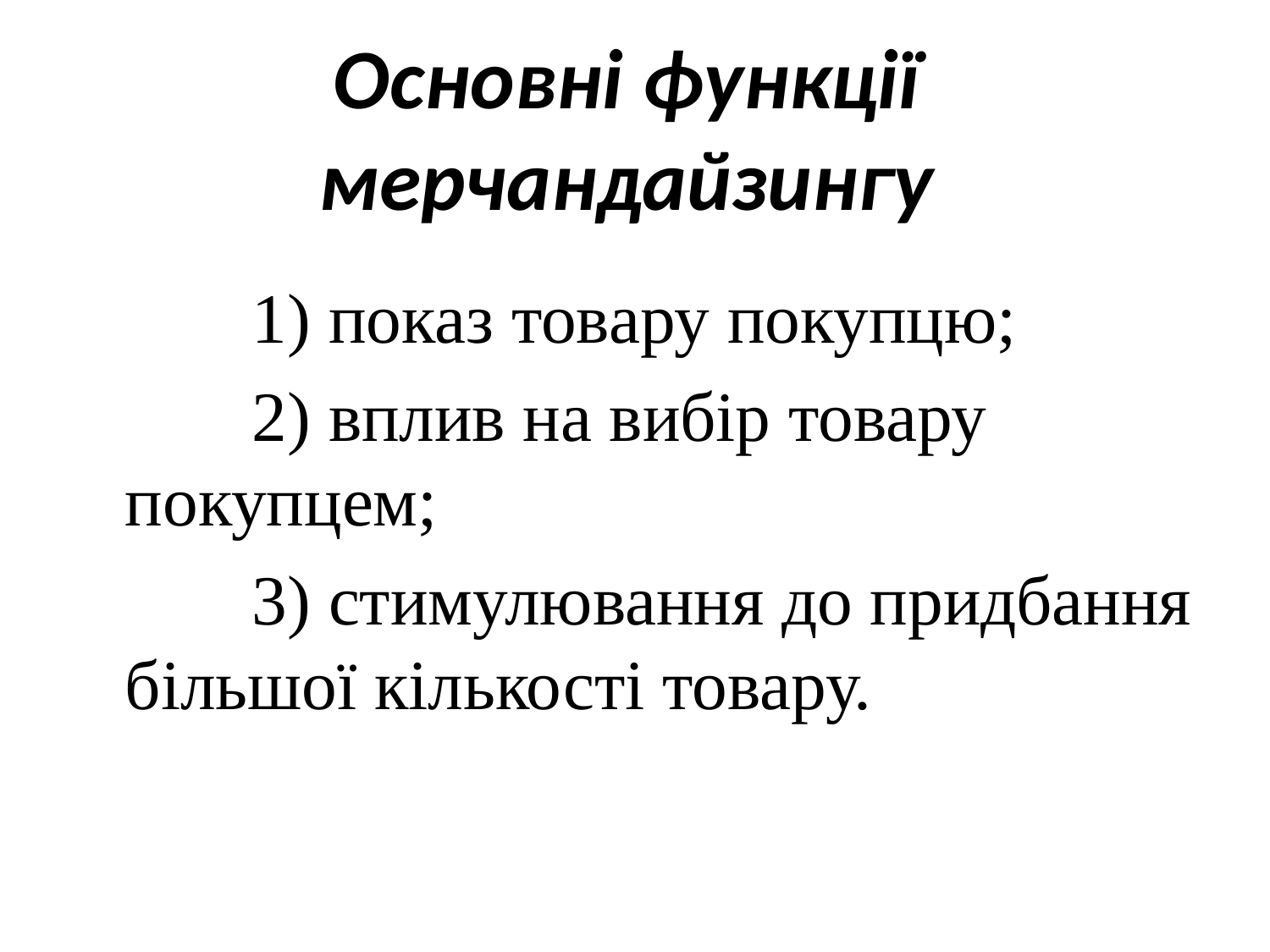

# Основні функції мерчандайзингу
		1) показ товару покупцю;
		2) вплив на вибір товару покупцем;
		3) стимулювання до придбання більшої кількості товару.